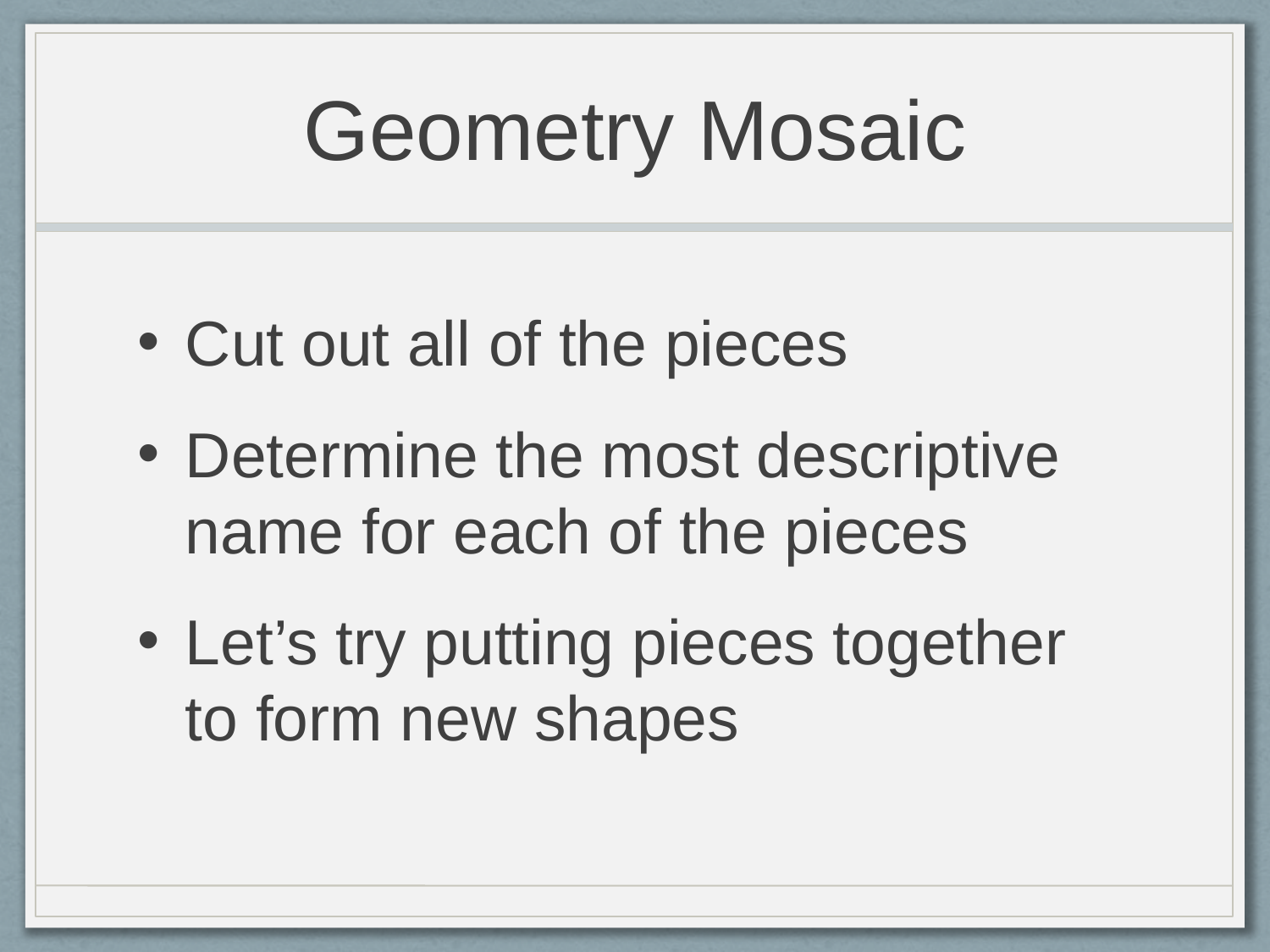

# Geometry Mosaic
Cut out all of the pieces
Determine the most descriptive name for each of the pieces
Let’s try putting pieces together to form new shapes